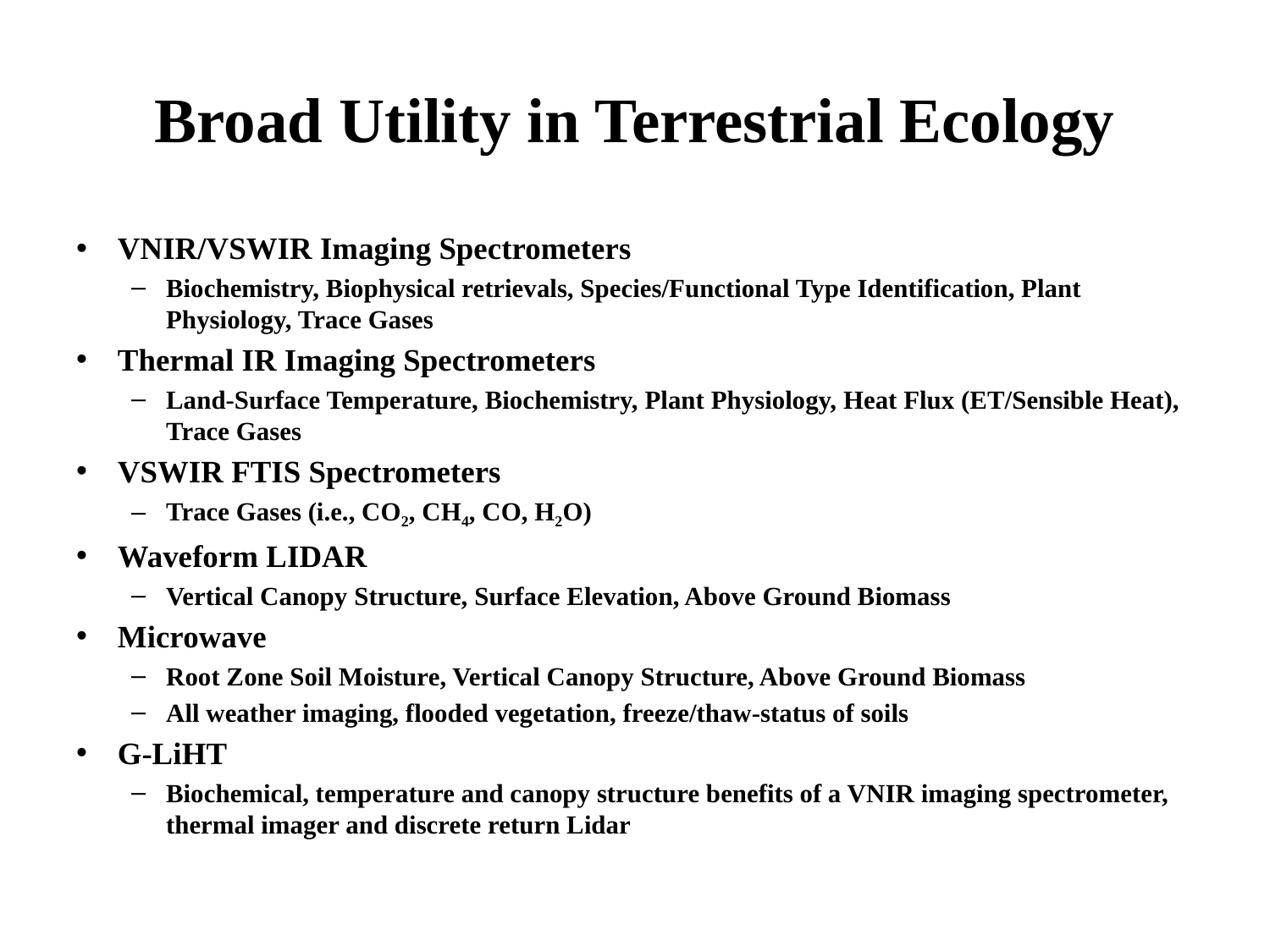

# Broad Utility in Terrestrial Ecology
VNIR/VSWIR Imaging Spectrometers
Biochemistry, Biophysical retrievals, Species/Functional Type Identification, Plant Physiology, Trace Gases
Thermal IR Imaging Spectrometers
Land-Surface Temperature, Biochemistry, Plant Physiology, Heat Flux (ET/Sensible Heat), Trace Gases
VSWIR FTIS Spectrometers
Trace Gases (i.e., CO2, CH4, CO, H2O)
Waveform LIDAR
Vertical Canopy Structure, Surface Elevation, Above Ground Biomass
Microwave
Root Zone Soil Moisture, Vertical Canopy Structure, Above Ground Biomass
All weather imaging, flooded vegetation, freeze/thaw-status of soils
G-LiHT
Biochemical, temperature and canopy structure benefits of a VNIR imaging spectrometer, thermal imager and discrete return Lidar